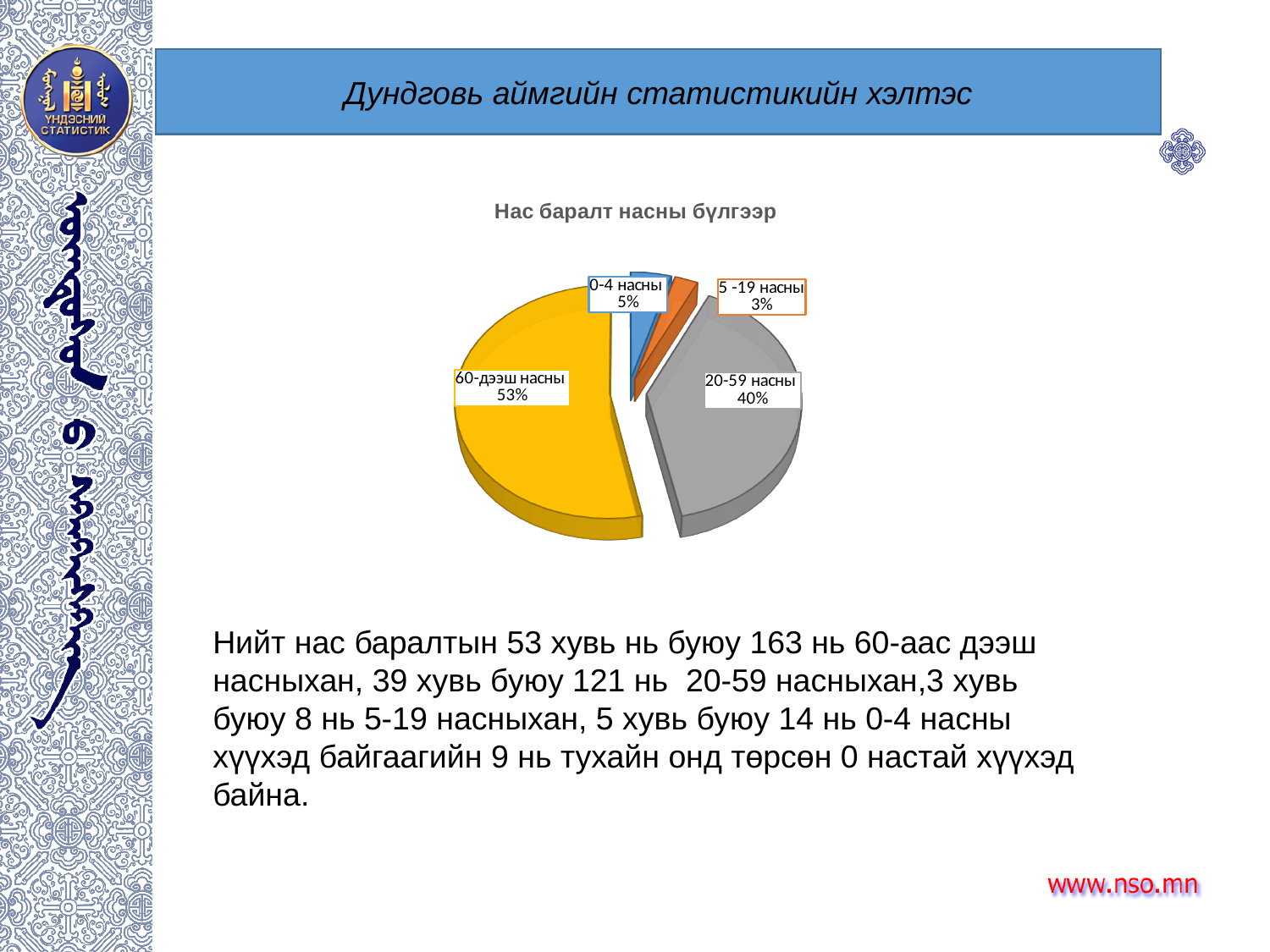

Дундговь аймгийн статистикийн хэлтэс

[unsupported chart]

Нийт нас баралтын 53 хувь нь буюу 163 нь 60-аас дээш насныхан, 39 хувь буюу 121 нь  20-59 насныхан,3 хувь буюу 8 нь 5-19 насныхан, 5 хувь буюу 14 нь 0-4 насны хүүхэд байгаагийн 9 нь тухайн онд төрсөн 0 настай хүүхэд байна.